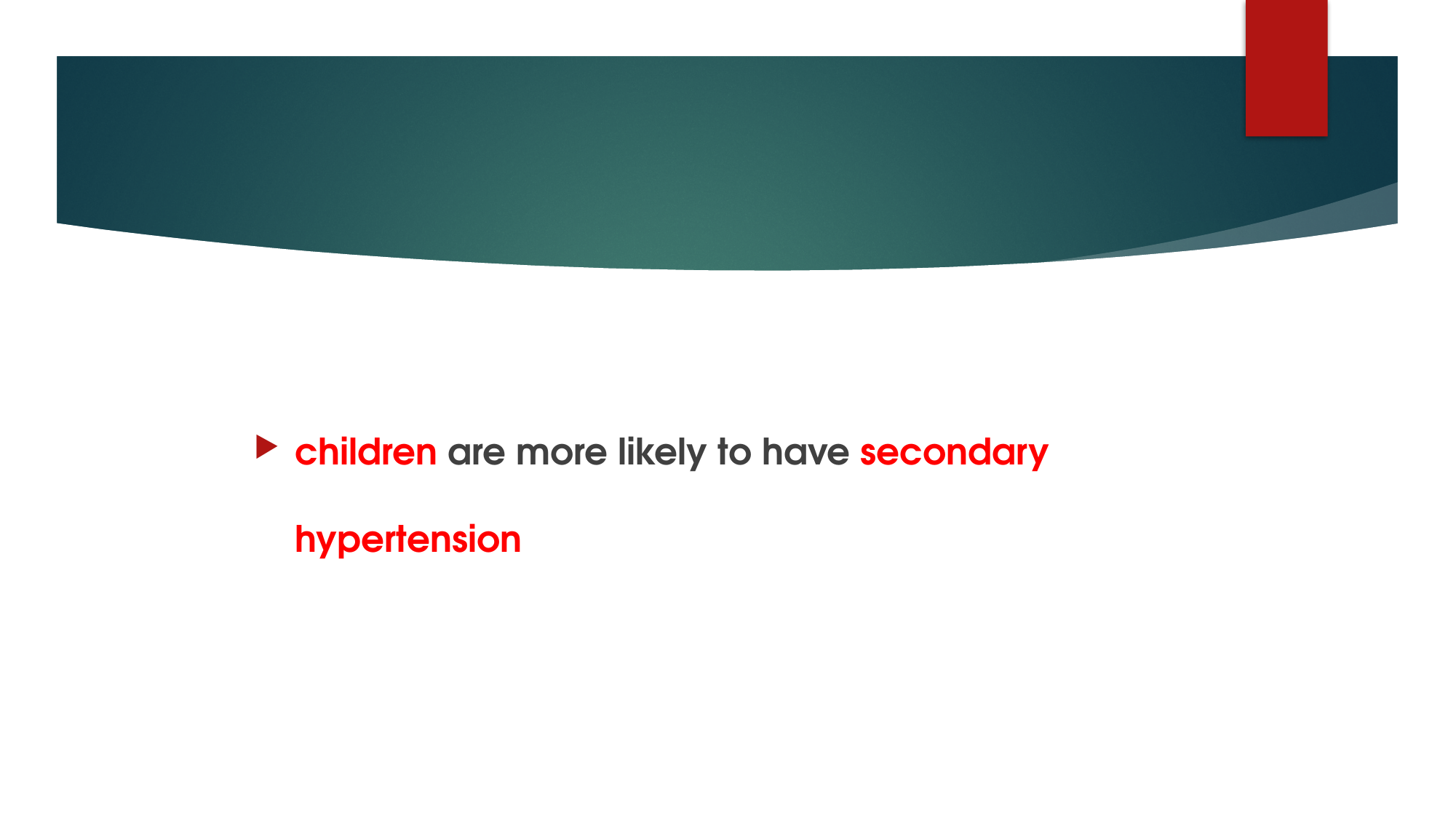

#
children are more likely to have secondary hypertension